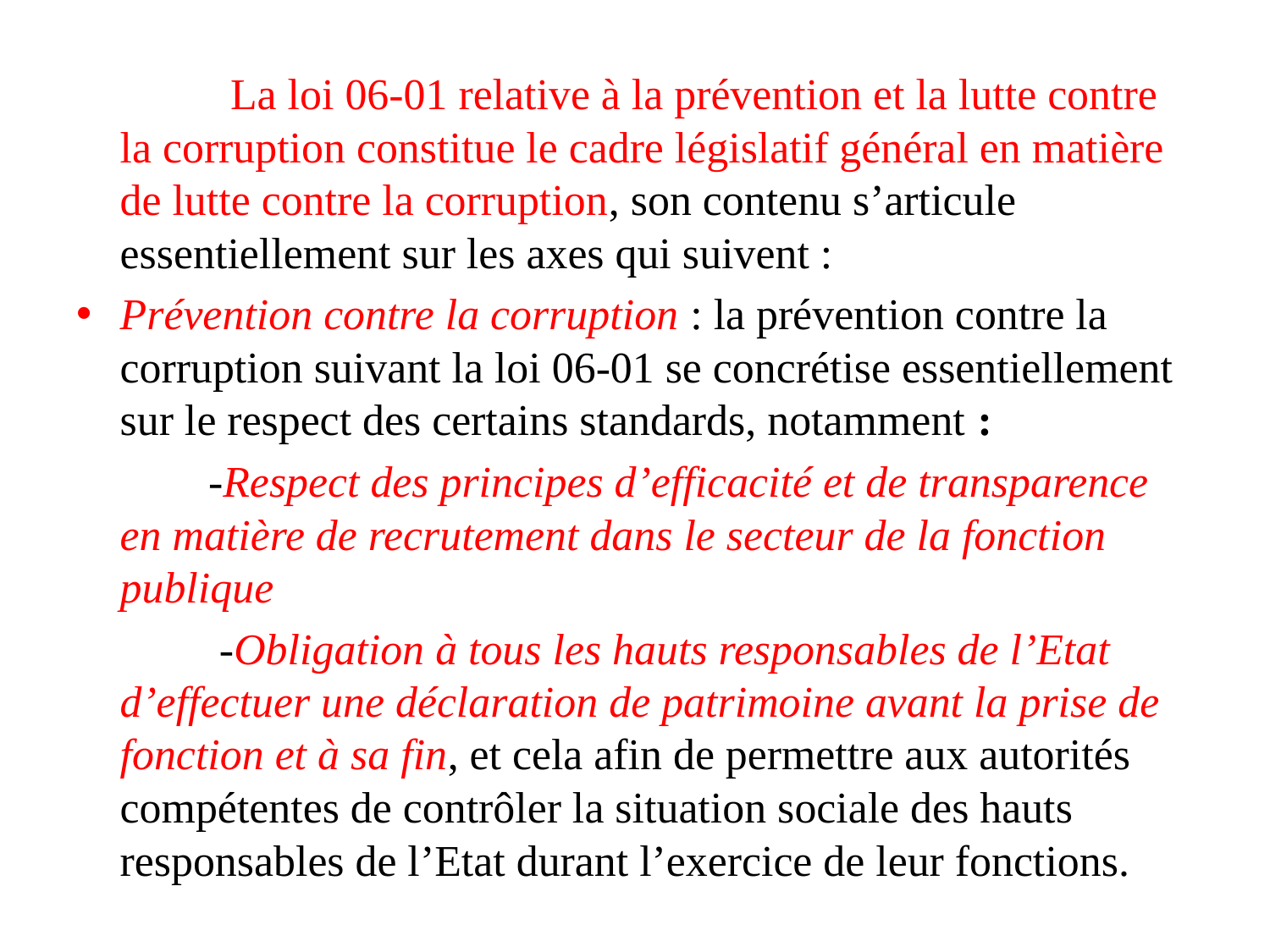

La loi 06-01 relative à la prévention et la lutte contre la corruption constitue le cadre législatif général en matière de lutte contre la corruption, son contenu s’articule essentiellement sur les axes qui suivent :
Prévention contre la corruption : la prévention contre la corruption suivant la loi 06-01 se concrétise essentiellement sur le respect des certains standards, notamment :
            -Respect des principes d’efficacité et de transparence en matière de recrutement dans le secteur de la fonction publique
             -Obligation à tous les hauts responsables de l’Etat d’effectuer une déclaration de patrimoine avant la prise de fonction et à sa fin, et cela afin de permettre aux autorités compétentes de contrôler la situation sociale des hauts responsables de l’Etat durant l’exercice de leur fonctions.